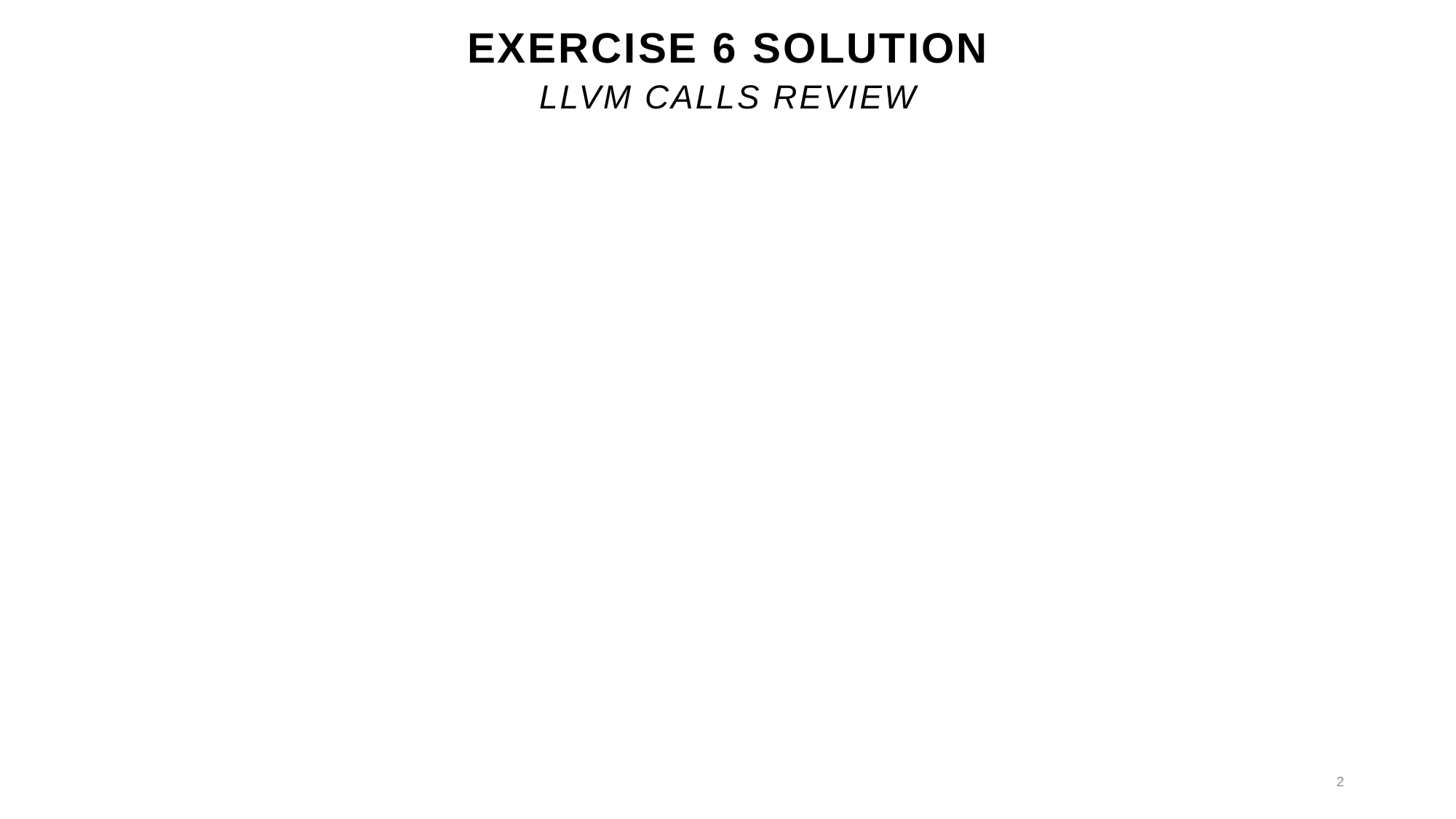

# Exercise 6 Solution
LLVM Calls Review
2